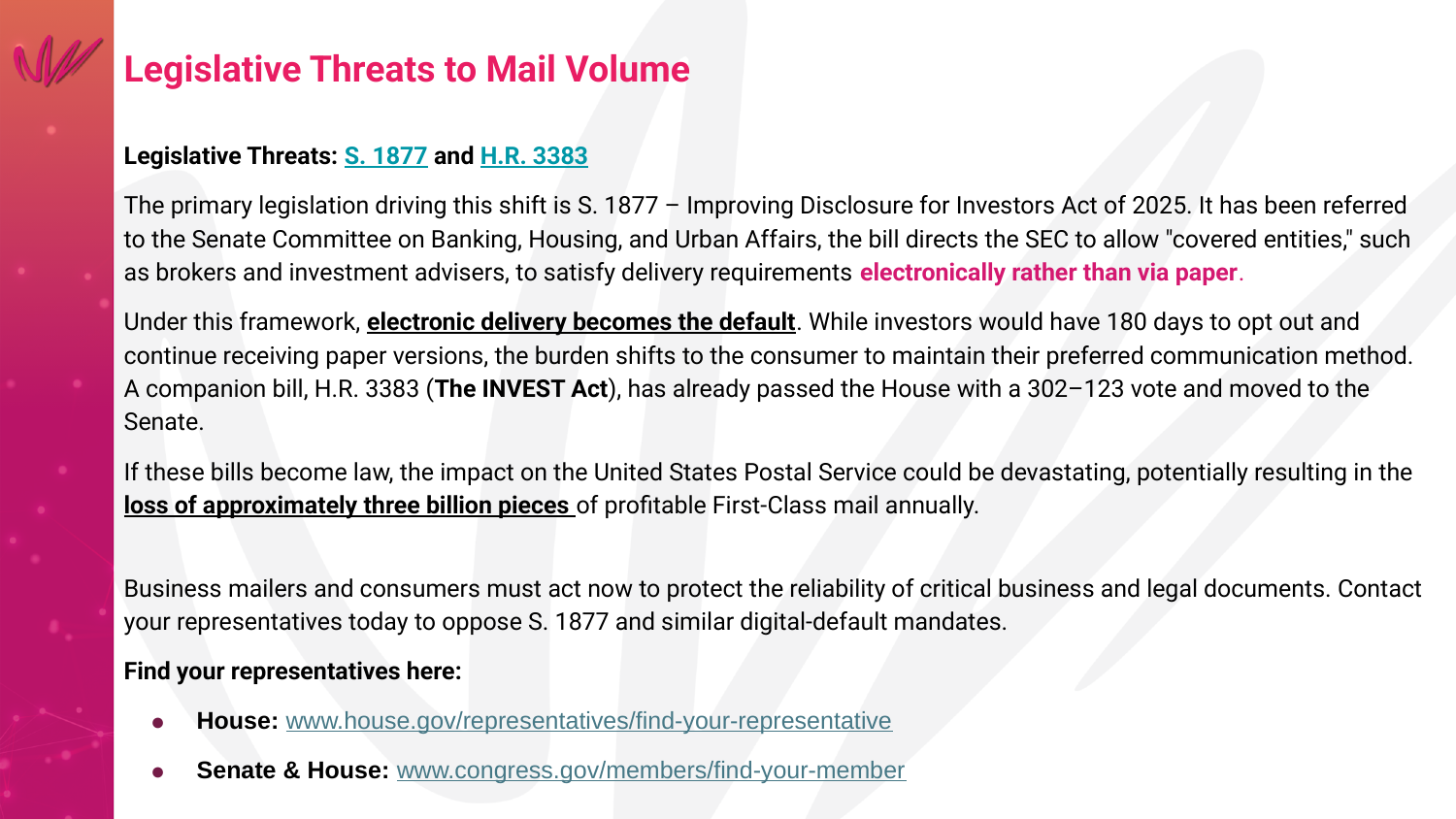

Legislative Threats to Mail Volume

Legislative Threats: S. 1877 and H.R. 3383
The primary legislation driving this shift is S. 1877 – Improving Disclosure for Investors Act of 2025. It has been referred to the Senate Committee on Banking, Housing, and Urban Affairs, the bill directs the SEC to allow "covered entities," such as brokers and investment advisers, to satisfy delivery requirements electronically rather than via paper.
Under this framework, electronic delivery becomes the default. While investors would have 180 days to opt out and continue receiving paper versions, the burden shifts to the consumer to maintain their preferred communication method. A companion bill, H.R. 3383 (The INVEST Act), has already passed the House with a 302–123 vote and moved to the Senate.
If these bills become law, the impact on the United States Postal Service could be devastating, potentially resulting in the loss of approximately three billion pieces of profitable First-Class mail annually.

Business mailers and consumers must act now to protect the reliability of critical business and legal documents. Contact your representatives today to oppose S. 1877 and similar digital-default mandates.
Find your representatives here:
House: www.house.gov/representatives/find-your-representative
Senate & House: www.congress.gov/members/find-your-member